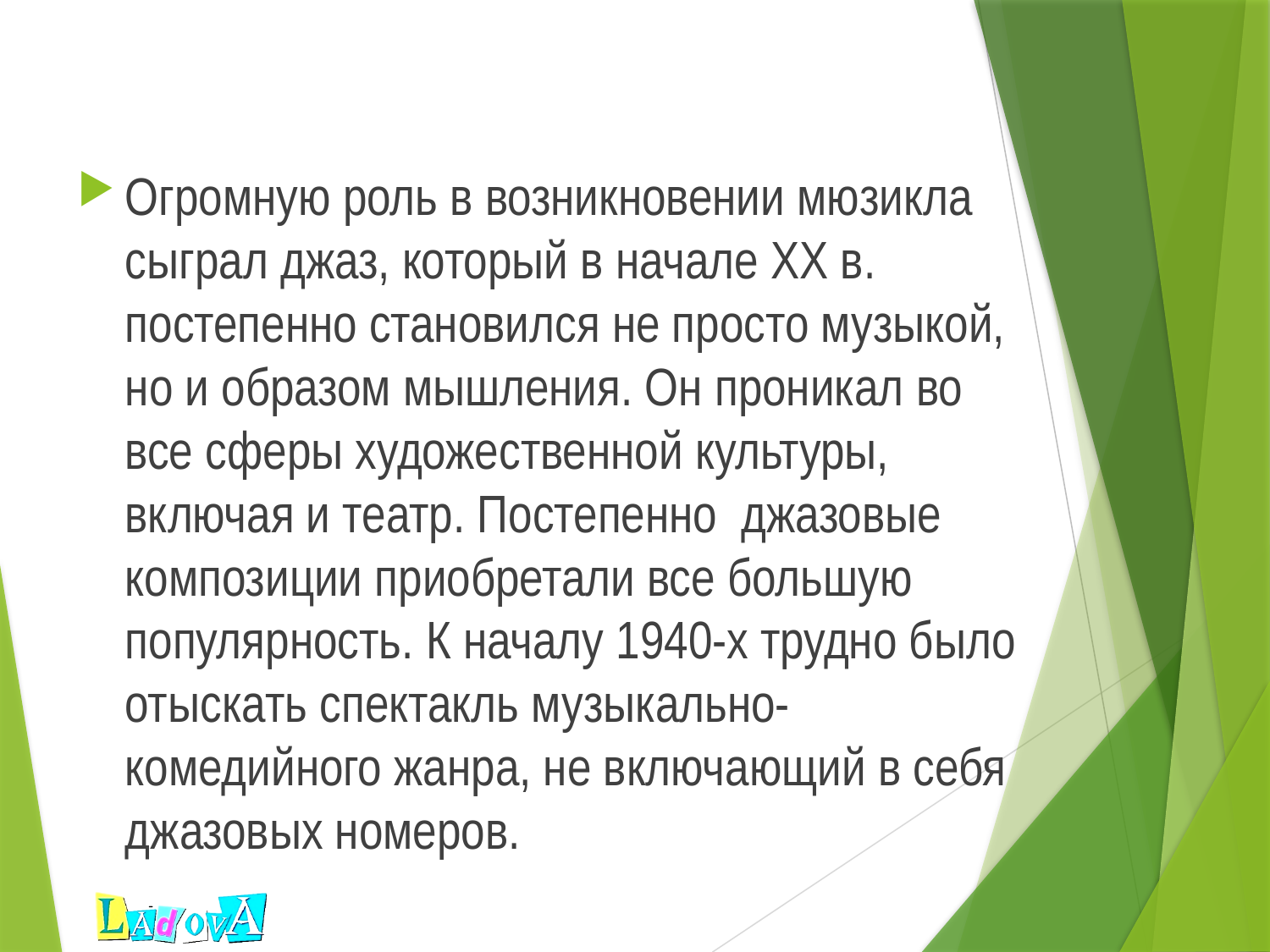

Огромную роль в возникновении мюзикла  сыграл джаз, который в начале XX в. постепенно становился не просто музыкой, но и образом мышления. Он проникал во все сферы художественной культуры, включая и театр. Постепенно  джазовые композиции приобретали все большую популярность. К началу 1940-х трудно было отыскать спектакль музыкально-комедийного жанра, не включающий в себя джазовых номеров.